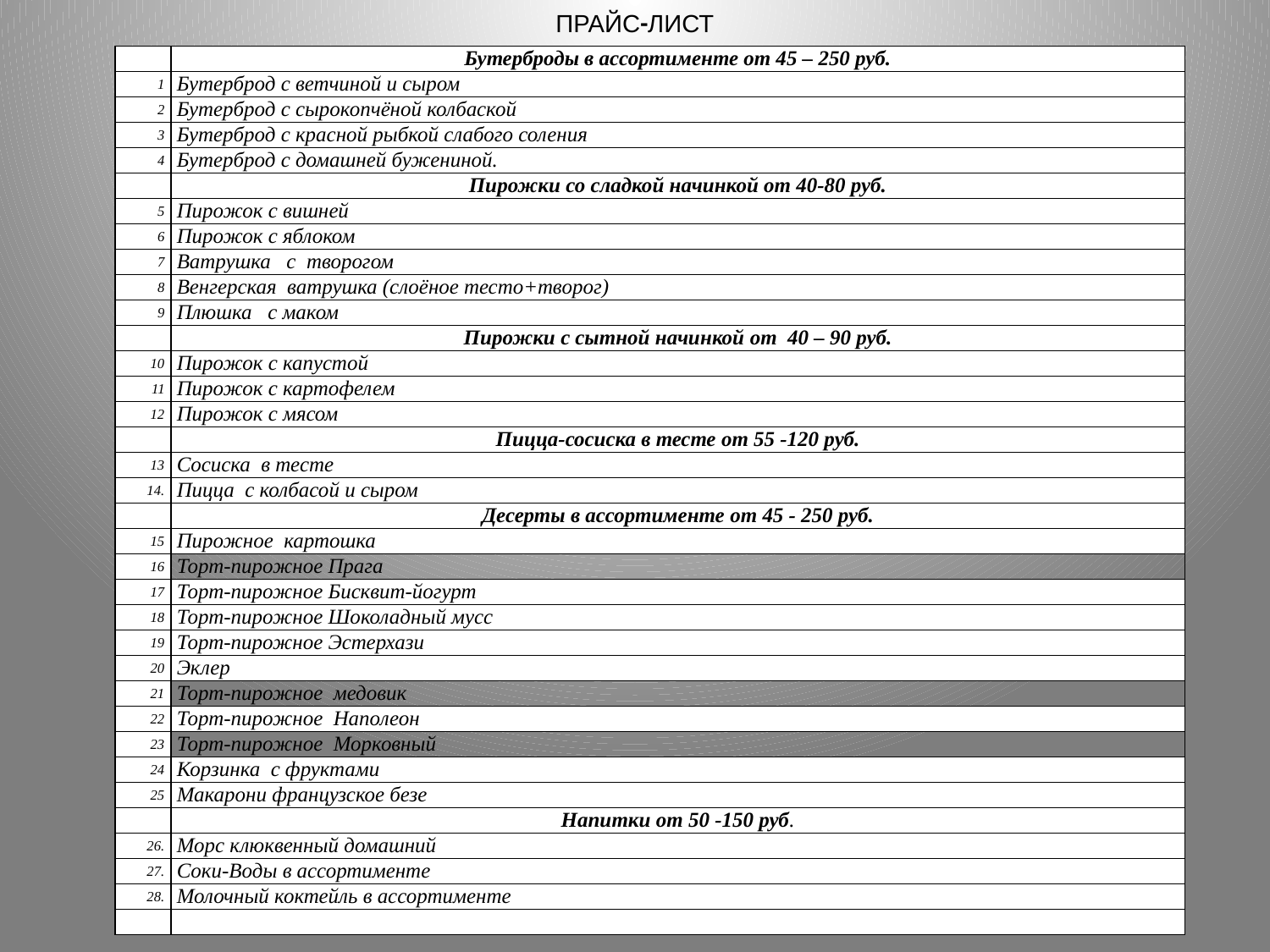

# ПРАЙС-ЛИСТ
|  | Бутерброды в ассортименте от 45 – 250 руб. |
| --- | --- |
| 1 | Бутерброд с ветчиной и сыром |
| 2 | Бутерброд с сырокопчёной колбаской |
| 3 | Бутерброд с красной рыбкой слабого соления |
| 4 | Бутерброд с домашней бужениной. |
|  | Пирожки со сладкой начинкой от 40-80 руб. |
| 5 | Пирожок с вишней |
| 6 | Пирожок с яблоком |
| 7 | Ватрушка с творогом |
| 8 | Венгерская ватрушка (слоёное тесто+творог) |
| 9 | Плюшка с маком |
|  | Пирожки с сытной начинкой от 40 – 90 руб. |
| 10 | Пирожок с капустой |
| 11 | Пирожок с картофелем |
| 12 | Пирожок с мясом |
|  | Пицца-сосиска в тесте от 55 -120 руб. |
| 13 | Сосиска в тесте |
| 14. | Пицца с колбасой и сыром |
|  | Десерты в ассортименте от 45 - 250 руб. |
| 15 | Пирожное картошка |
| 16 | Торт-пирожное Прага |
| 17 | Торт-пирожное Бисквит-йогурт |
| 18 | Торт-пирожное Шоколадный мусс |
| 19 | Торт-пирожное Эстерхази |
| 20 | Эклер |
| 21 | Торт-пирожное медовик |
| 22 | Торт-пирожное Наполеон |
| 23 | Торт-пирожное Морковный |
| 24 | Корзинка с фруктами |
| 25 | Макарони французское безе |
|  | Напитки от 50 -150 руб. |
| 26. | Морс клюквенный домашний |
| 27. | Соки-Воды в ассортименте |
| 28. | Молочный коктейль в ассортименте |
|  |  |